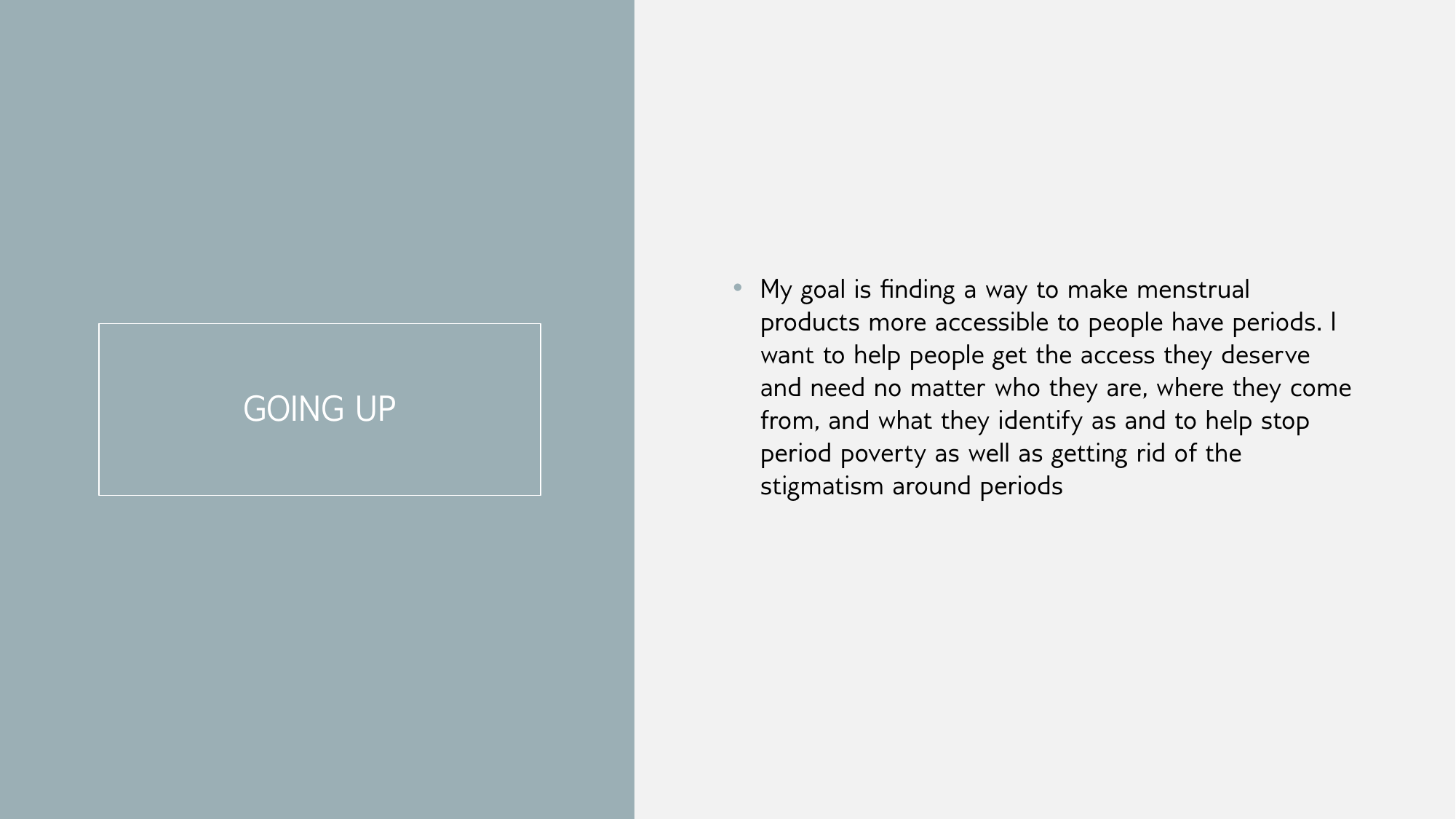

My goal is finding a way to make menstrual products more accessible to people have periods. I want to help people get the access they deserve and need no matter who they are, where they come from, and what they identify as and to help stop period poverty as well as getting rid of the stigmatism around periods

# GOING UP